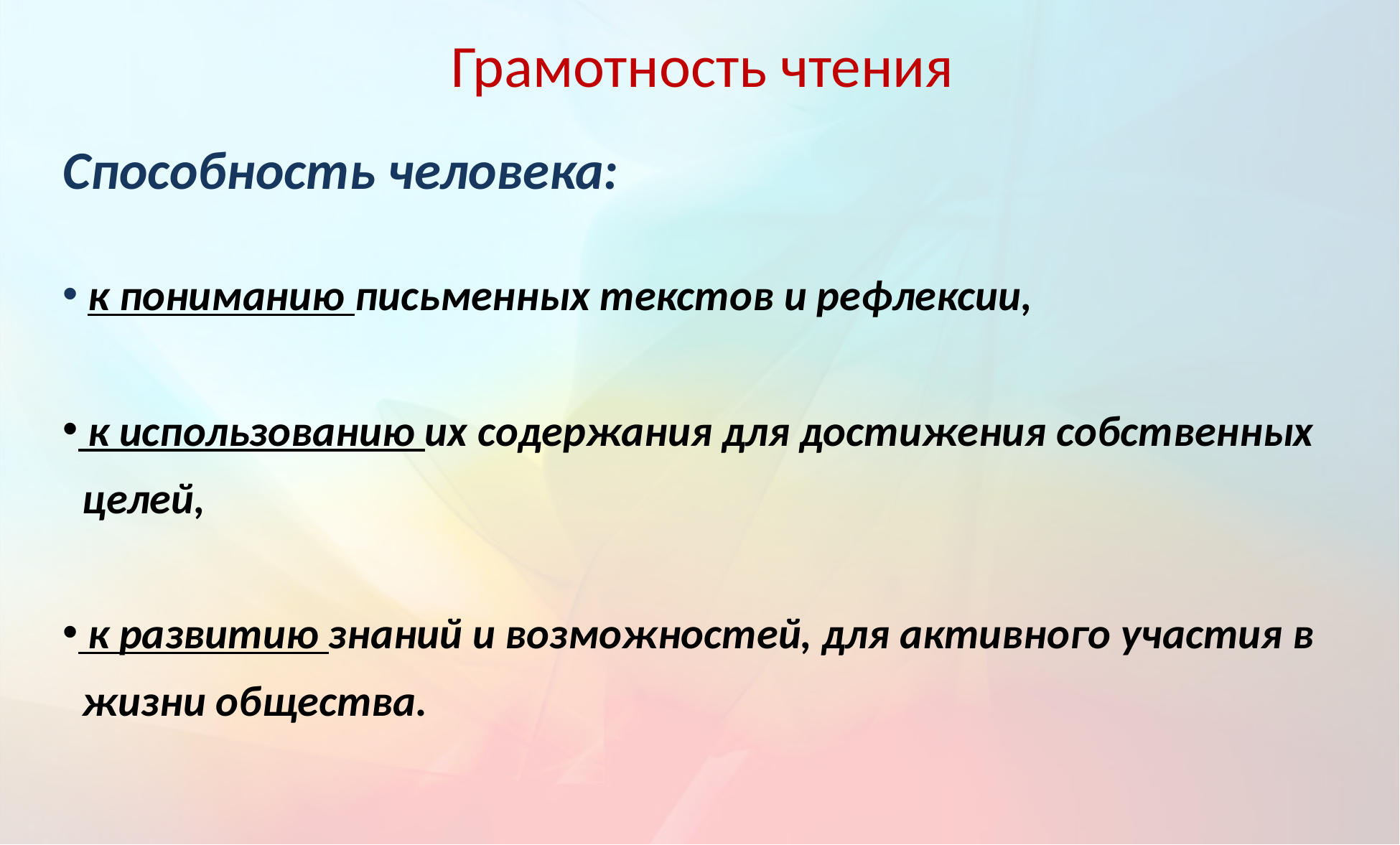

# Грамотность чтения
Способность человека:

 к пониманию письменных текстов и рефлексии,

 к использованию их содержания для достижения собственных
  целей,

 к развитию знаний и возможностей, для активного участия в
  жизни общества.